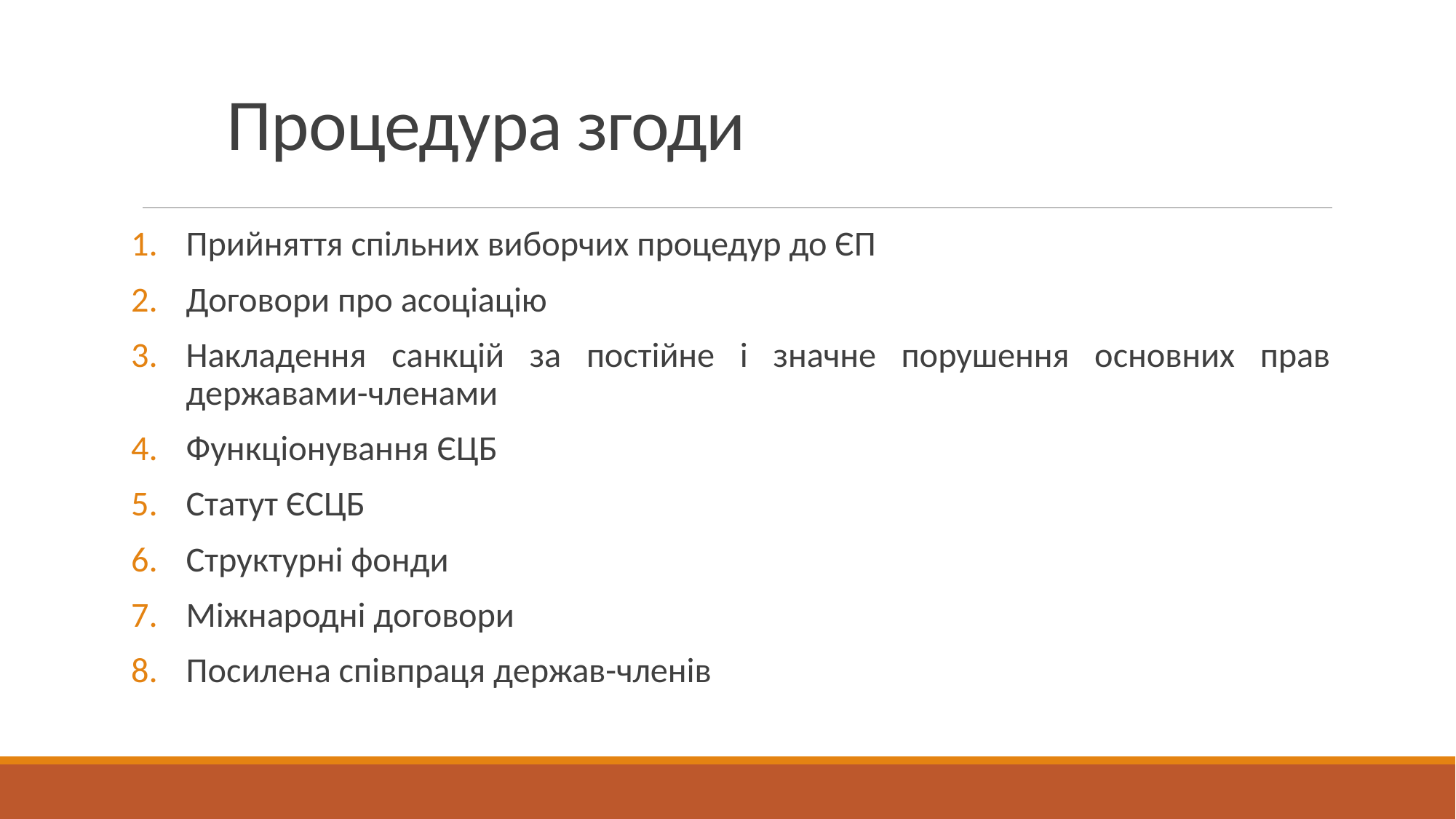

# Процедура згоди
Прийняття спільних виборчих процедур до ЄП
Договори про асоціацію
Накладення санкцій за постійне і значне порушення основних прав державами-членами
Функціонування ЄЦБ
Статут ЄСЦБ
Структурні фонди
Міжнародні договори
Посилена співпраця держав-членів